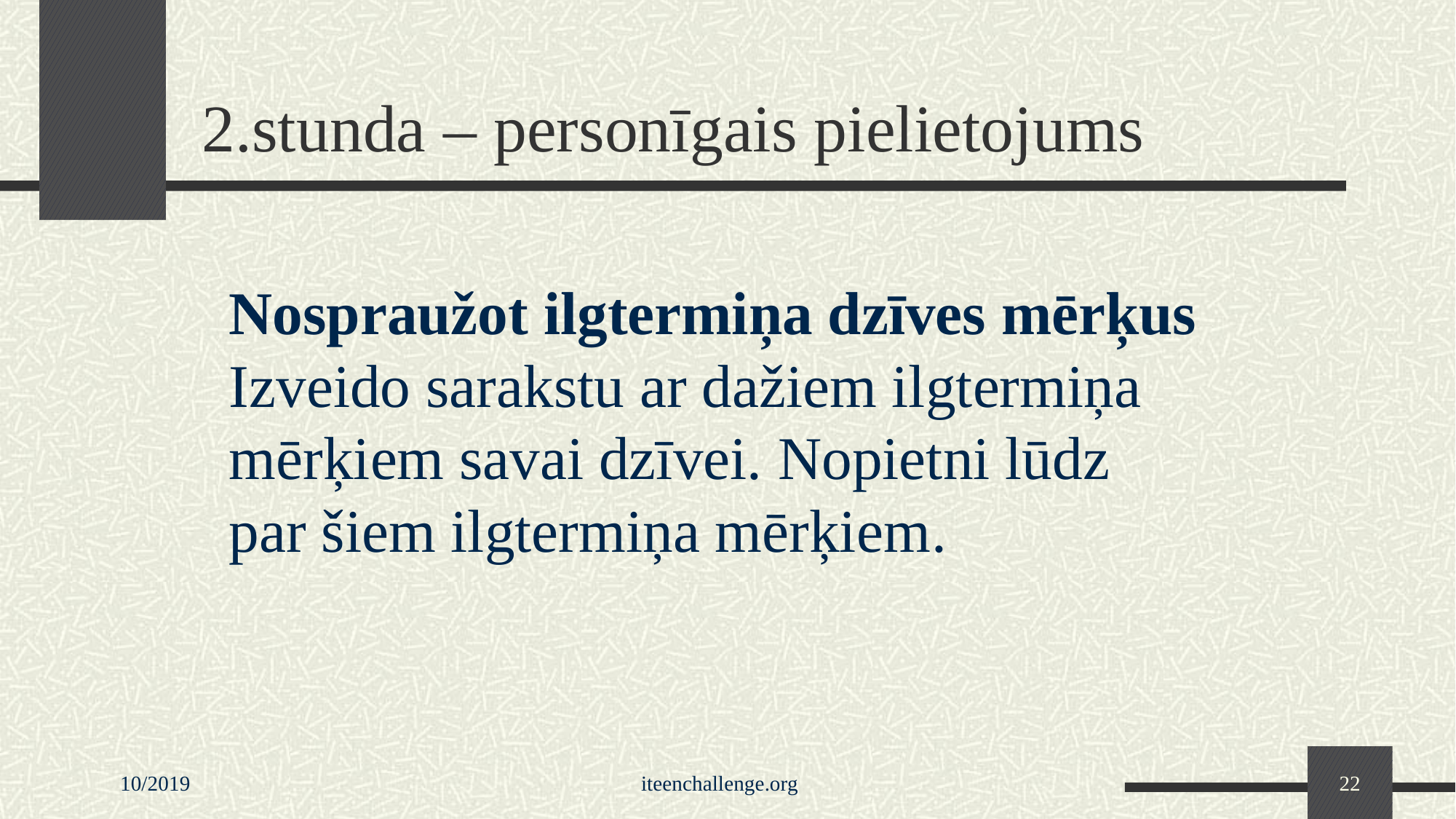

# 2.stunda – personīgais pielietojums
Nospraužot ilgtermiņa dzīves mērķus
Izveido sarakstu ar dažiem ilgtermiņa mērķiem savai dzīvei. Nopietni lūdz par šiem ilgtermiņa mērķiem.
10/2019
iteenchallenge.org
22